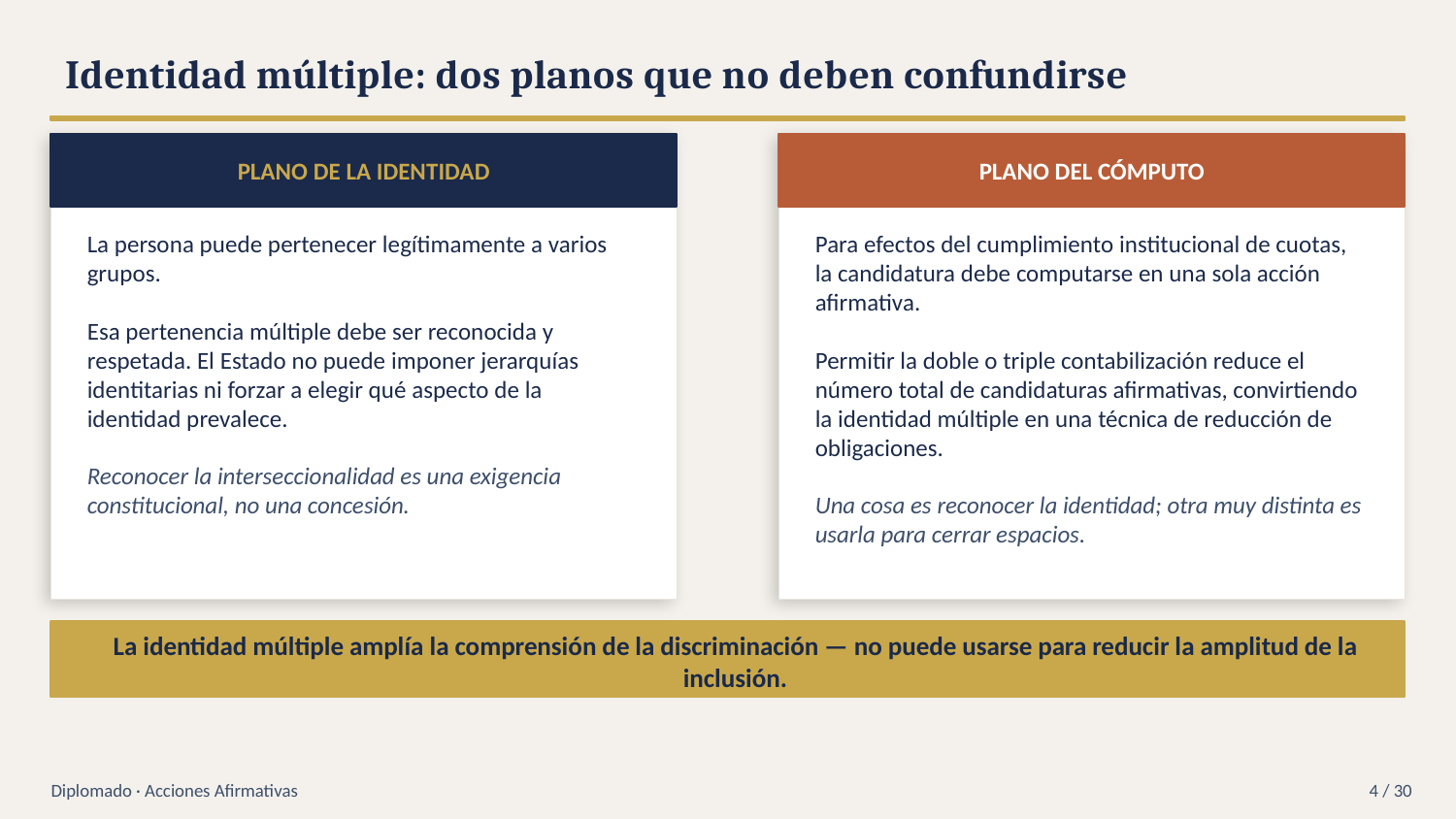

Identidad múltiple: dos planos que no deben confundirse

PLANO DE LA IDENTIDAD

PLANO DEL CÓMPUTO
La persona puede pertenecer legítimamente a varios grupos.

Esa pertenencia múltiple debe ser reconocida y respetada. El Estado no puede imponer jerarquías identitarias ni forzar a elegir qué aspecto de la identidad prevalece.

Reconocer la interseccionalidad es una exigencia constitucional, no una concesión.
Para efectos del cumplimiento institucional de cuotas, la candidatura debe computarse en una sola acción afirmativa.

Permitir la doble o triple contabilización reduce el número total de candidaturas afirmativas, convirtiendo la identidad múltiple en una técnica de reducción de obligaciones.

Una cosa es reconocer la identidad; otra muy distinta es usarla para cerrar espacios.

La identidad múltiple amplía la comprensión de la discriminación — no puede usarse para reducir la amplitud de la inclusión.
Diplomado · Acciones Afirmativas
4 / 30